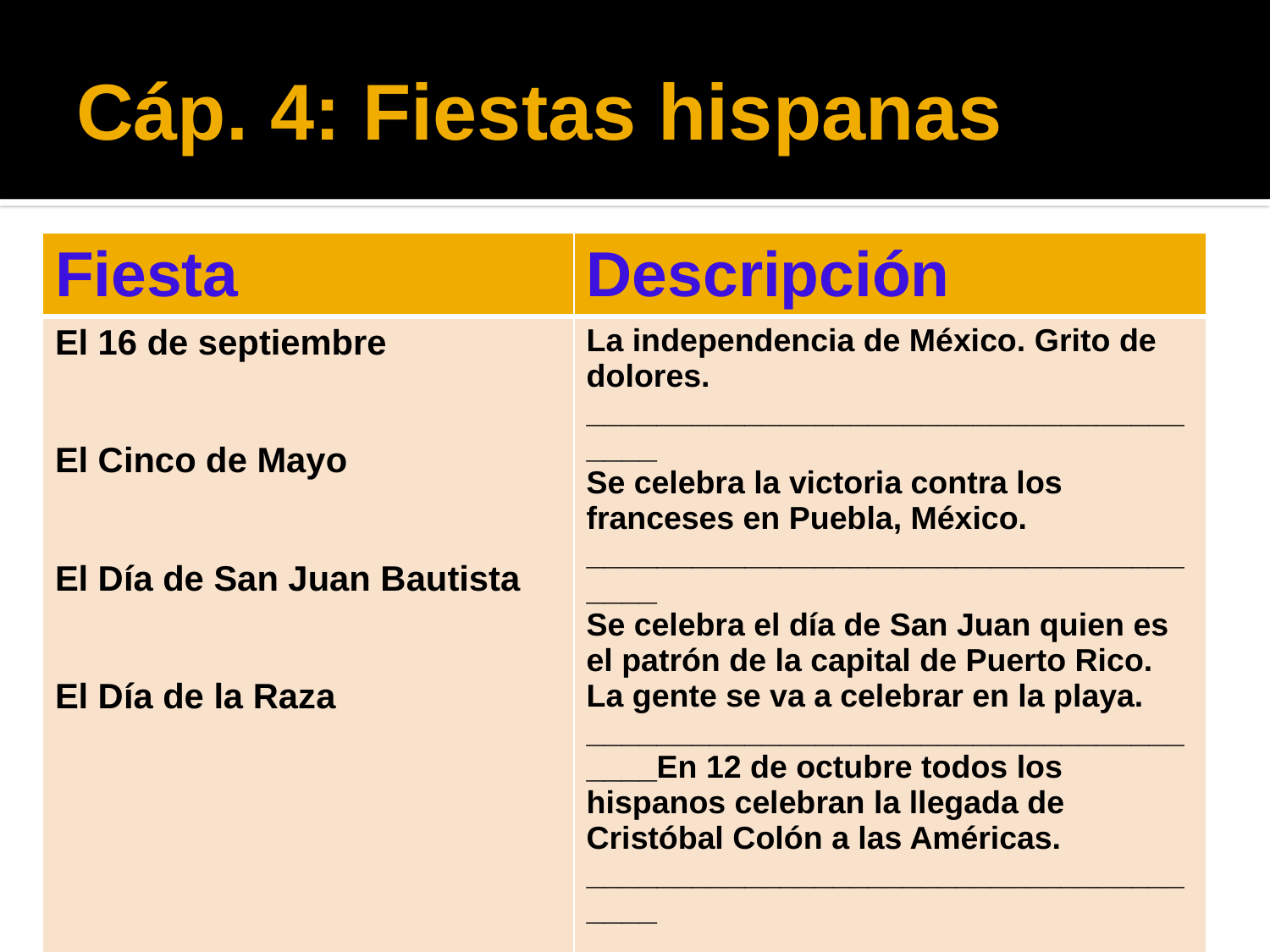

# Cáp. 4: Fiestas hispanas
| Fiesta | Descripción |
| --- | --- |
| El 16 de septiembre El Cinco de Mayo El Día de San Juan Bautista El Día de la Raza | La independencia de México. Grito de dolores. \_\_\_\_\_\_\_\_\_\_\_\_\_\_\_\_\_\_\_\_\_\_\_\_\_\_\_\_\_\_\_\_\_\_\_\_\_\_ Se celebra la victoria contra los franceses en Puebla, México. \_\_\_\_\_\_\_\_\_\_\_\_\_\_\_\_\_\_\_\_\_\_\_\_\_\_\_\_\_\_\_\_\_\_\_\_\_\_ Se celebra el día de San Juan quien es el patrón de la capital de Puerto Rico. La gente se va a celebrar en la playa. \_\_\_\_\_\_\_\_\_\_\_\_\_\_\_\_\_\_\_\_\_\_\_\_\_\_\_\_\_\_\_\_\_\_\_\_\_\_En 12 de octubre todos los hispanos celebran la llegada de Cristóbal Colón a las Américas. \_\_\_\_\_\_\_\_\_\_\_\_\_\_\_\_\_\_\_\_\_\_\_\_\_\_\_\_\_\_\_\_\_\_\_\_\_\_ |